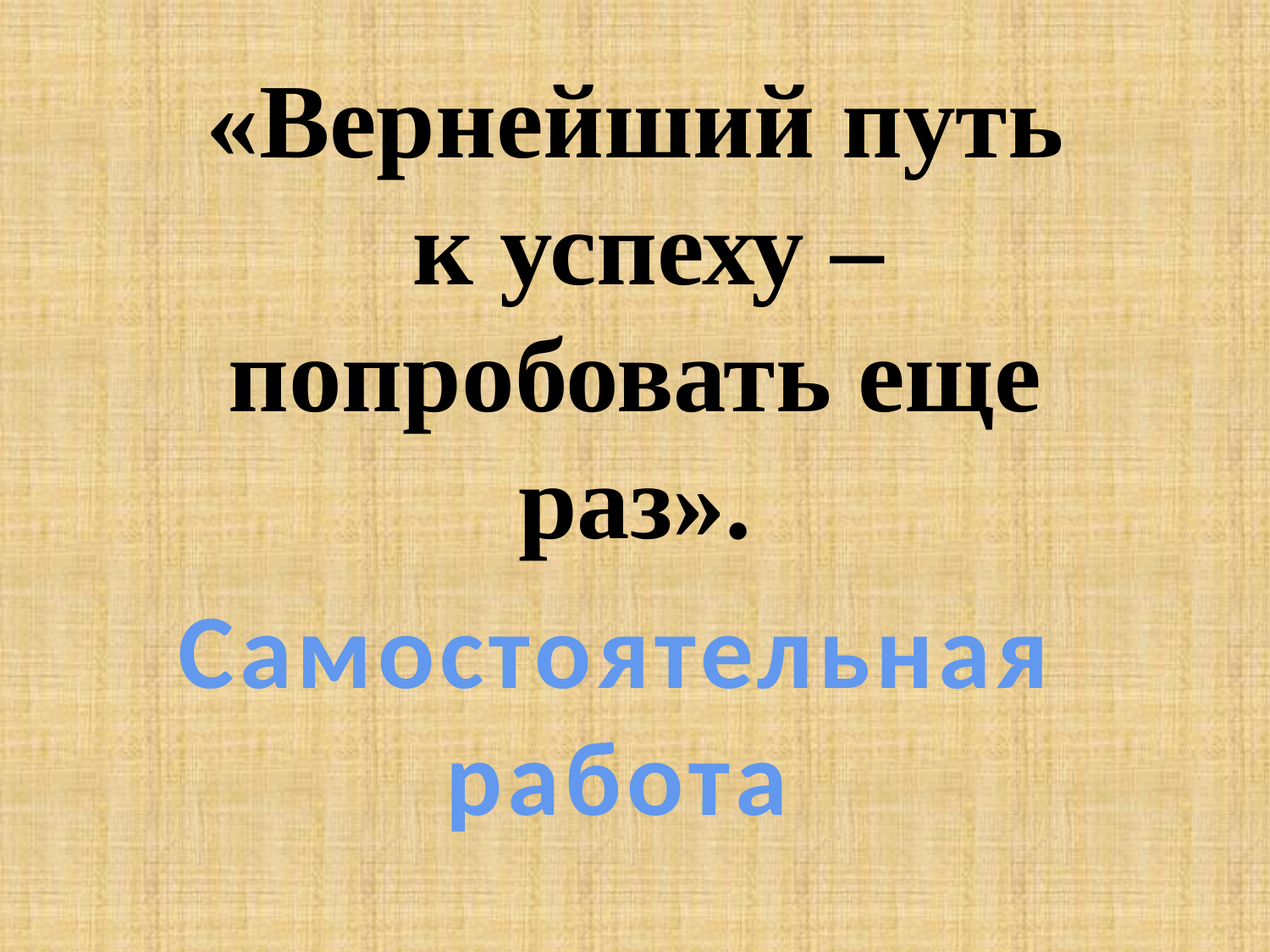

# «Вернейший путь к успеху – попробовать еще раз».
Самостоятельная работа